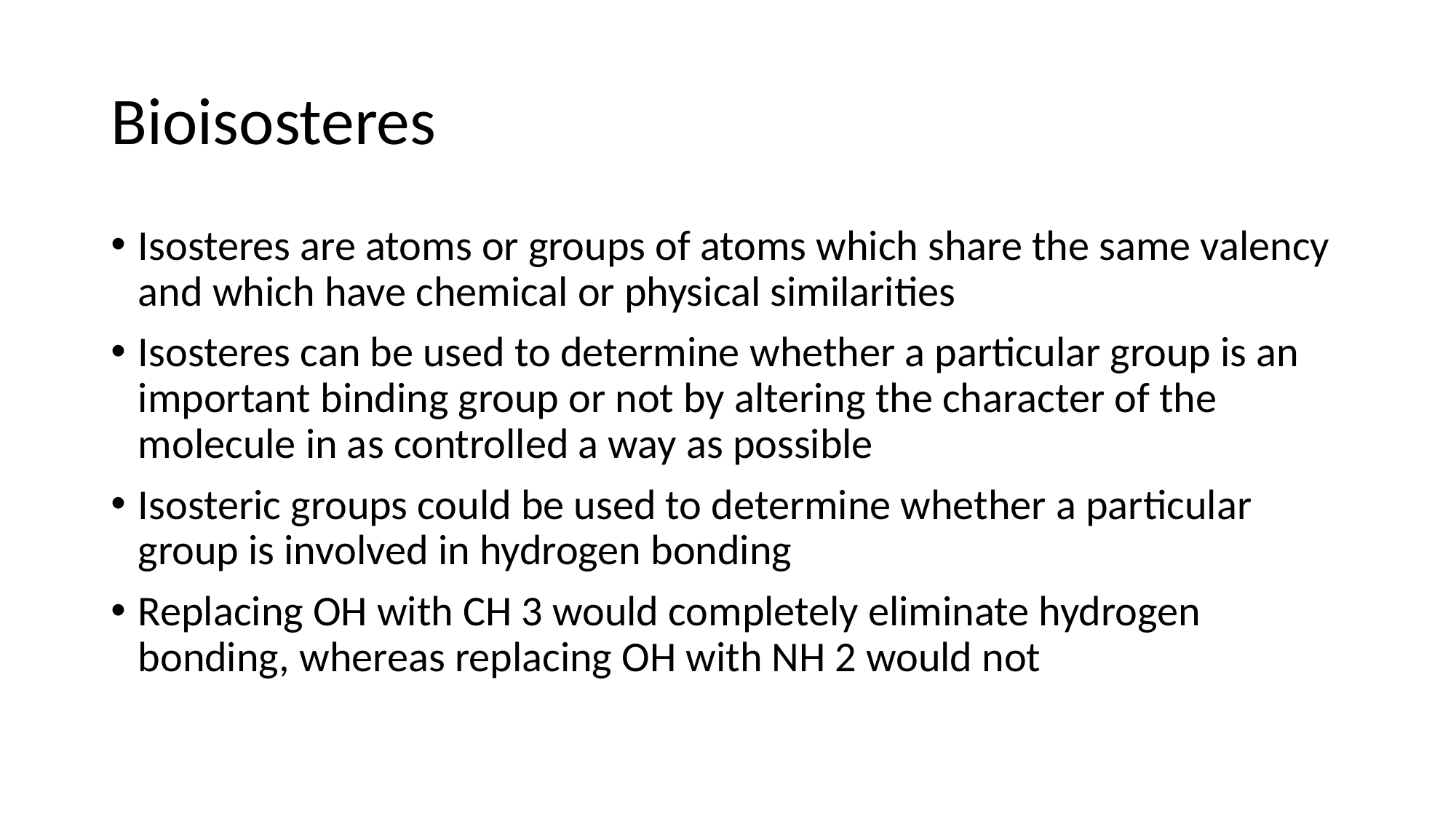

# Bioisosteres
Isosteres are atoms or groups of atoms which share the same valency and which have chemical or physical similarities
Isosteres can be used to determine whether a particular group is an important binding group or not by altering the character of the molecule in as controlled a way as possible
Isosteric groups could be used to determine whether a particular group is involved in hydrogen bonding
Replacing OH with CH 3 would completely eliminate hydrogen bonding, whereas replacing OH with NH 2 would not